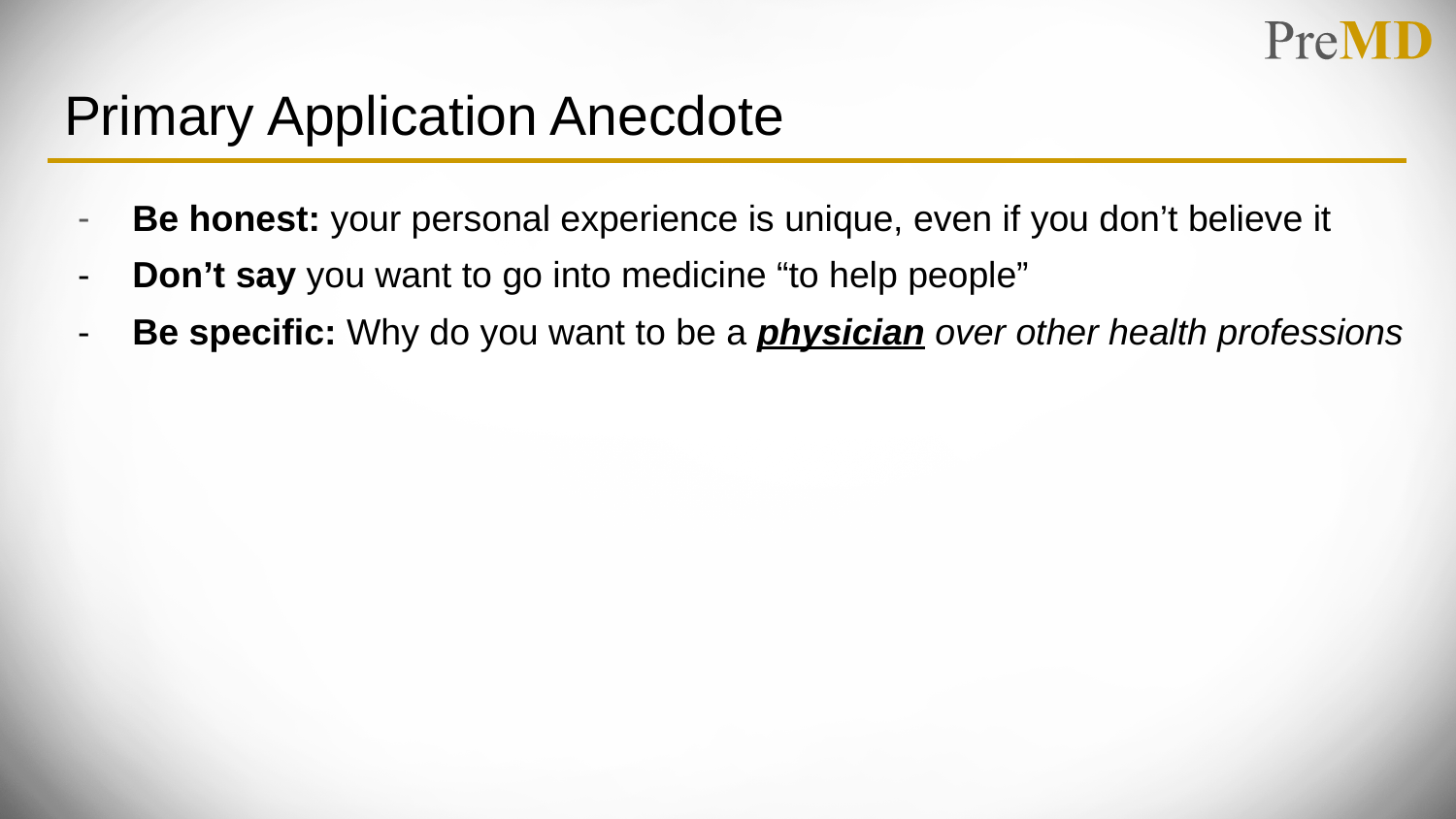

# Primary Application Anecdote
Be honest: your personal experience is unique, even if you don’t believe it
Don’t say you want to go into medicine “to help people”
Be specific: Why do you want to be a physician over other health professions